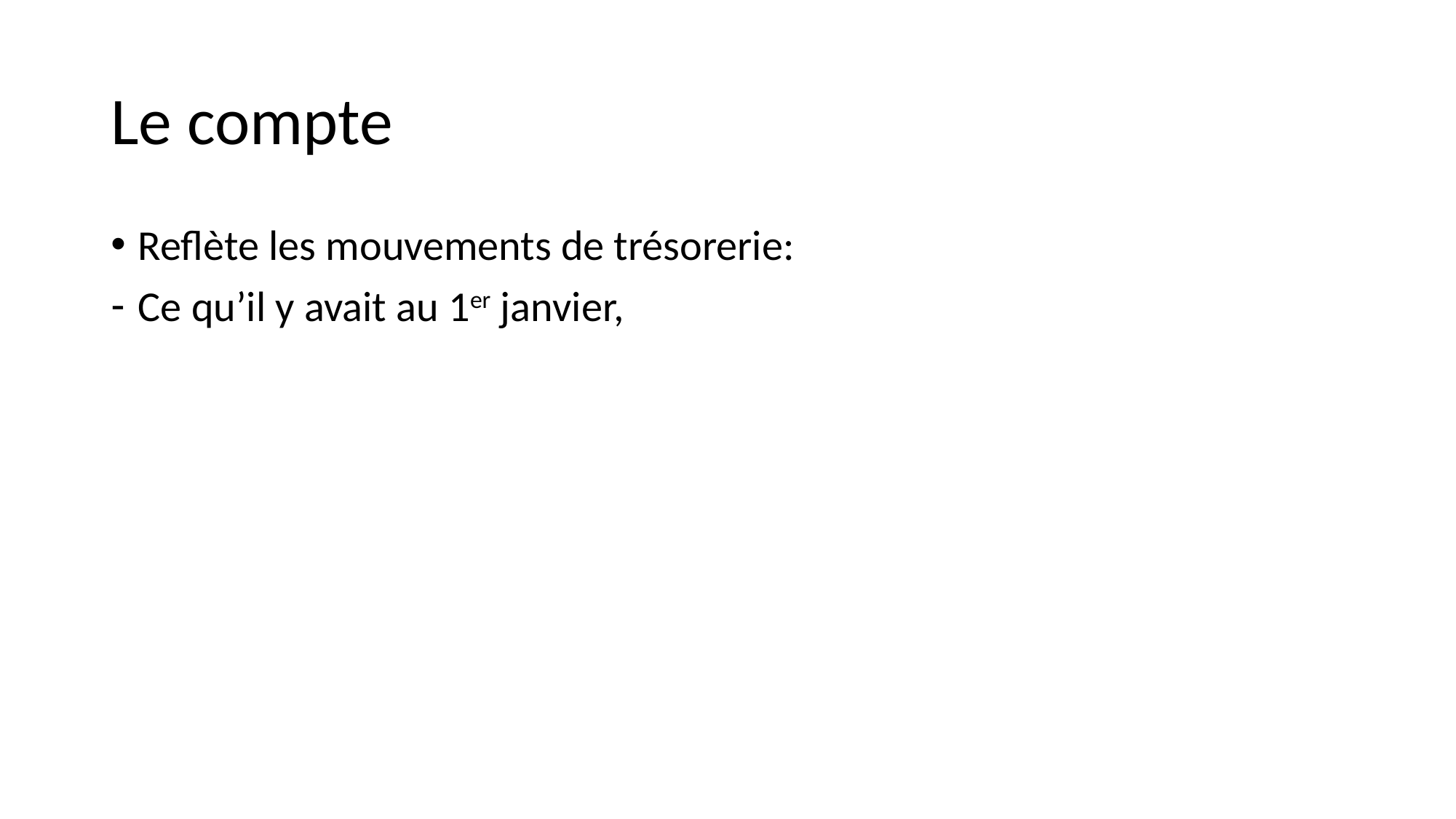

# Le compte
Reflète les mouvements de trésorerie:
Ce qu’il y avait au 1er janvier,